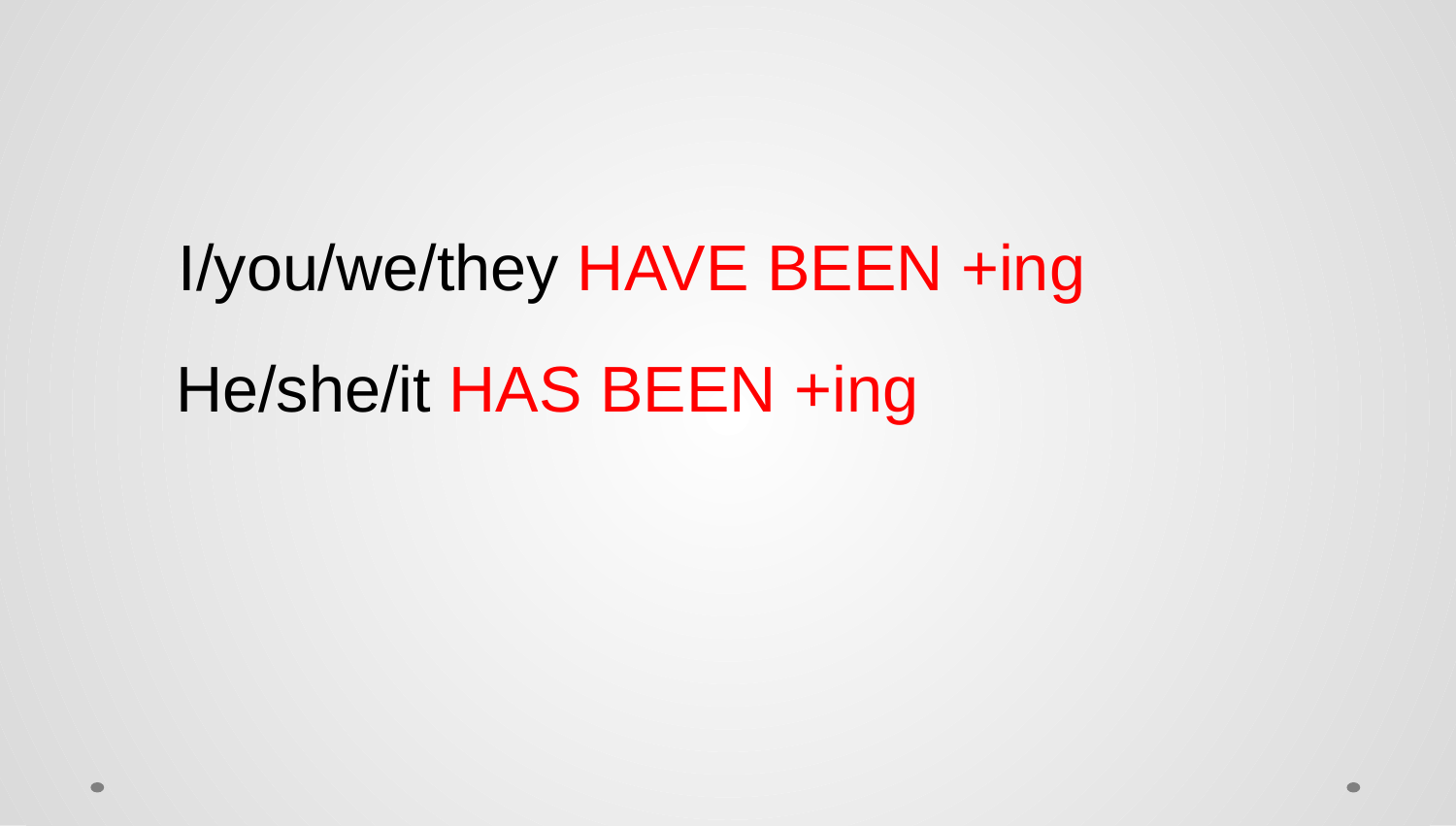

I/you/we/they HAVE BEEN +ing
He/she/it HAS BEEN +ing